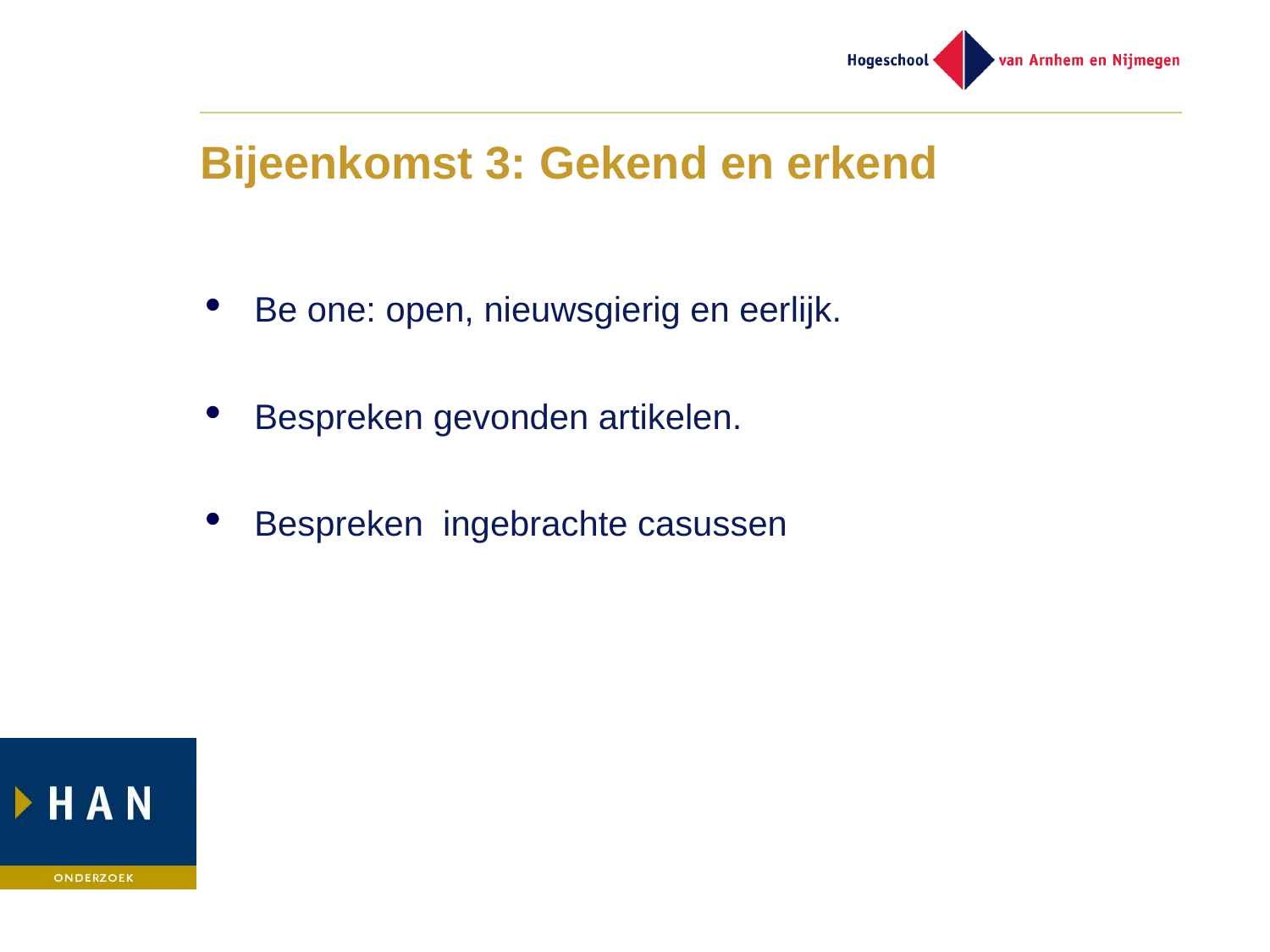

# Bijeenkomst 3: Gekend en erkend
Be one: open, nieuwsgierig en eerlijk.

Bespreken gevonden artikelen.

Bespreken  ingebrachte casussen